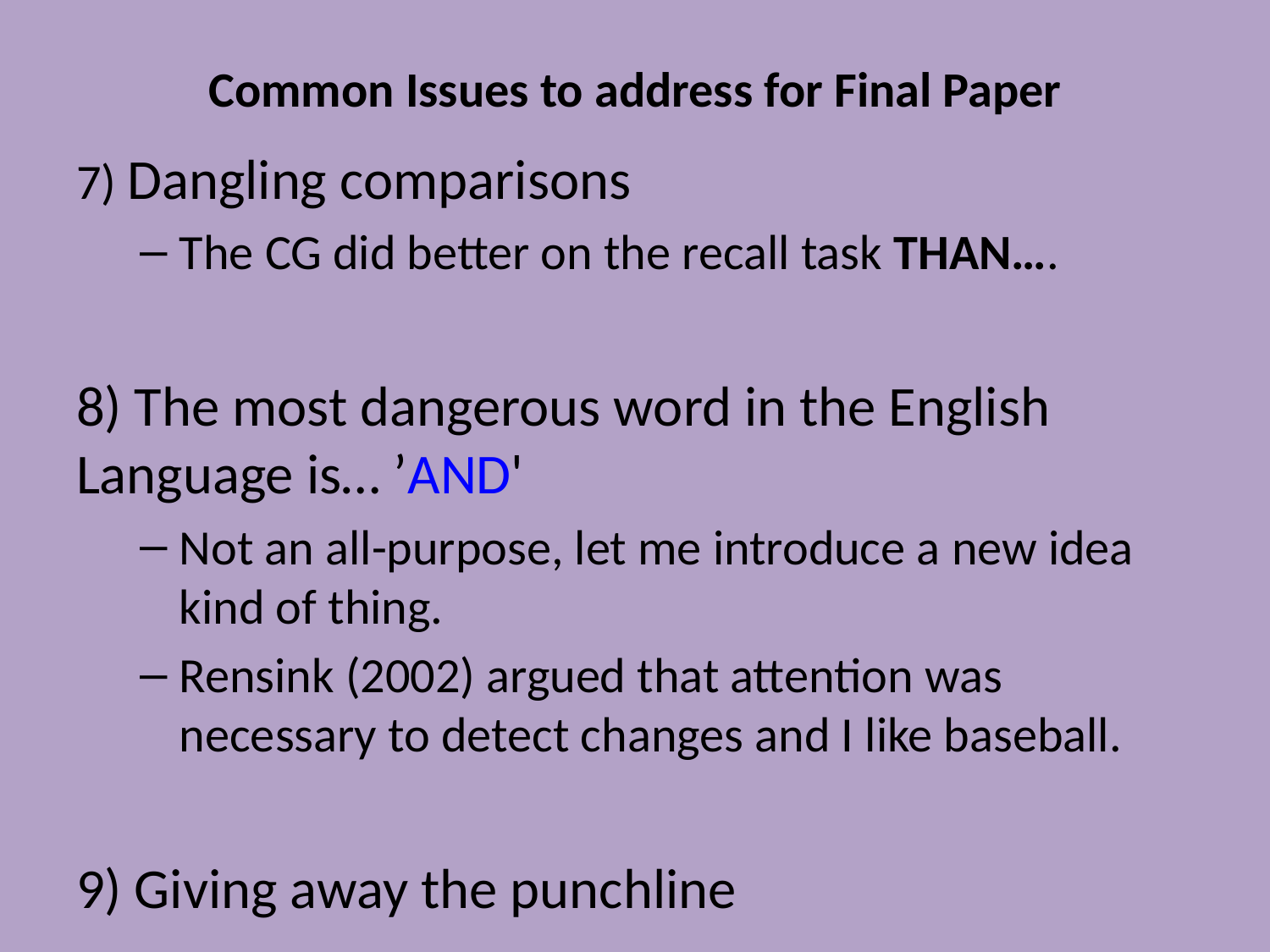

# Common Issues to address for Final Paper
7) Dangling comparisons
The CG did better on the recall task THAN….

8) The most dangerous word in the English Language is… ’AND'
Not an all-purpose, let me introduce a new idea kind of thing.
Rensink (2002) argued that attention was necessary to detect changes and I like baseball.

9) Giving away the punchline